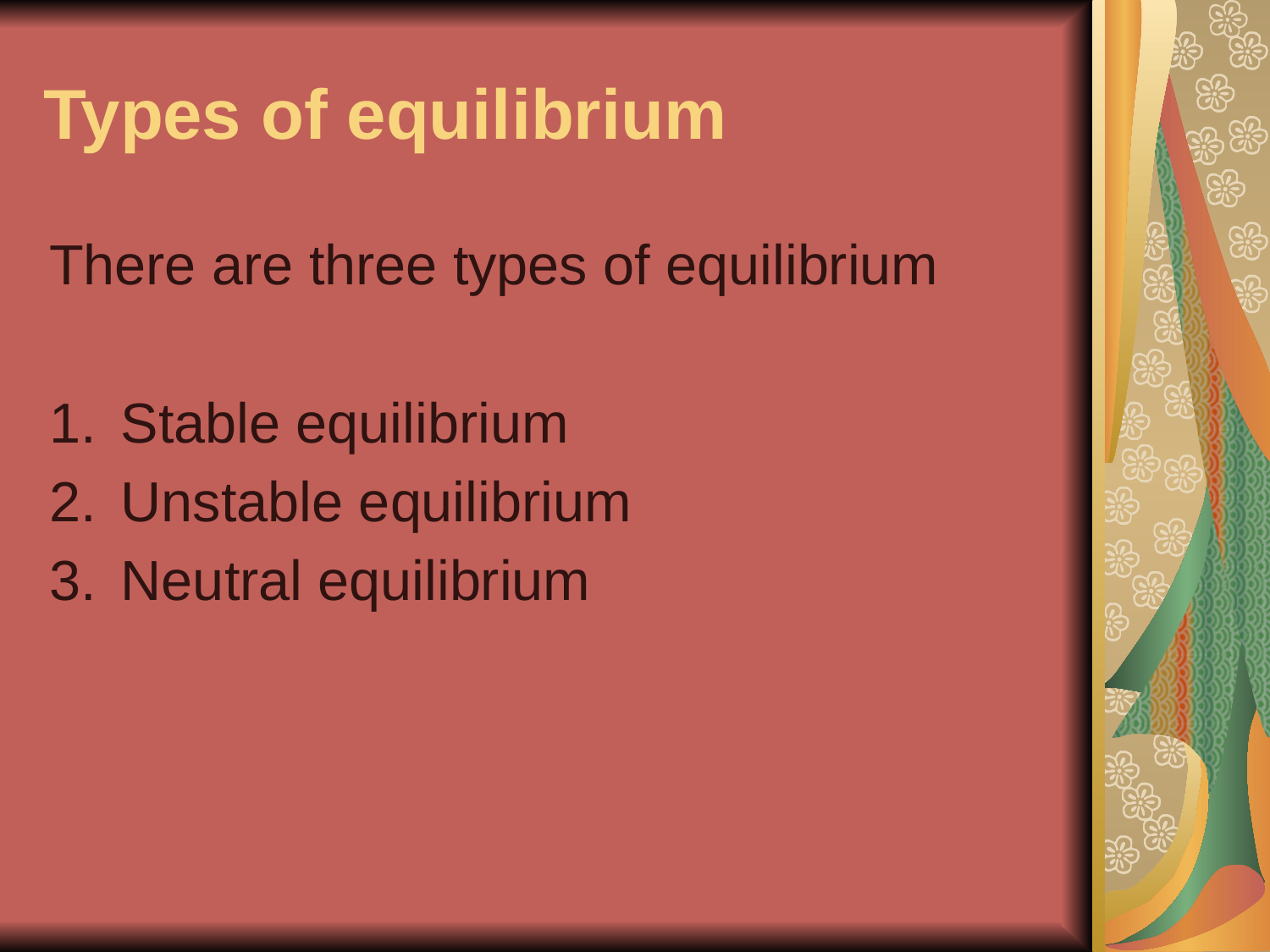

# Types of equilibrium
There are three types of equilibrium

Stable equilibrium
Unstable equilibrium
Neutral equilibrium